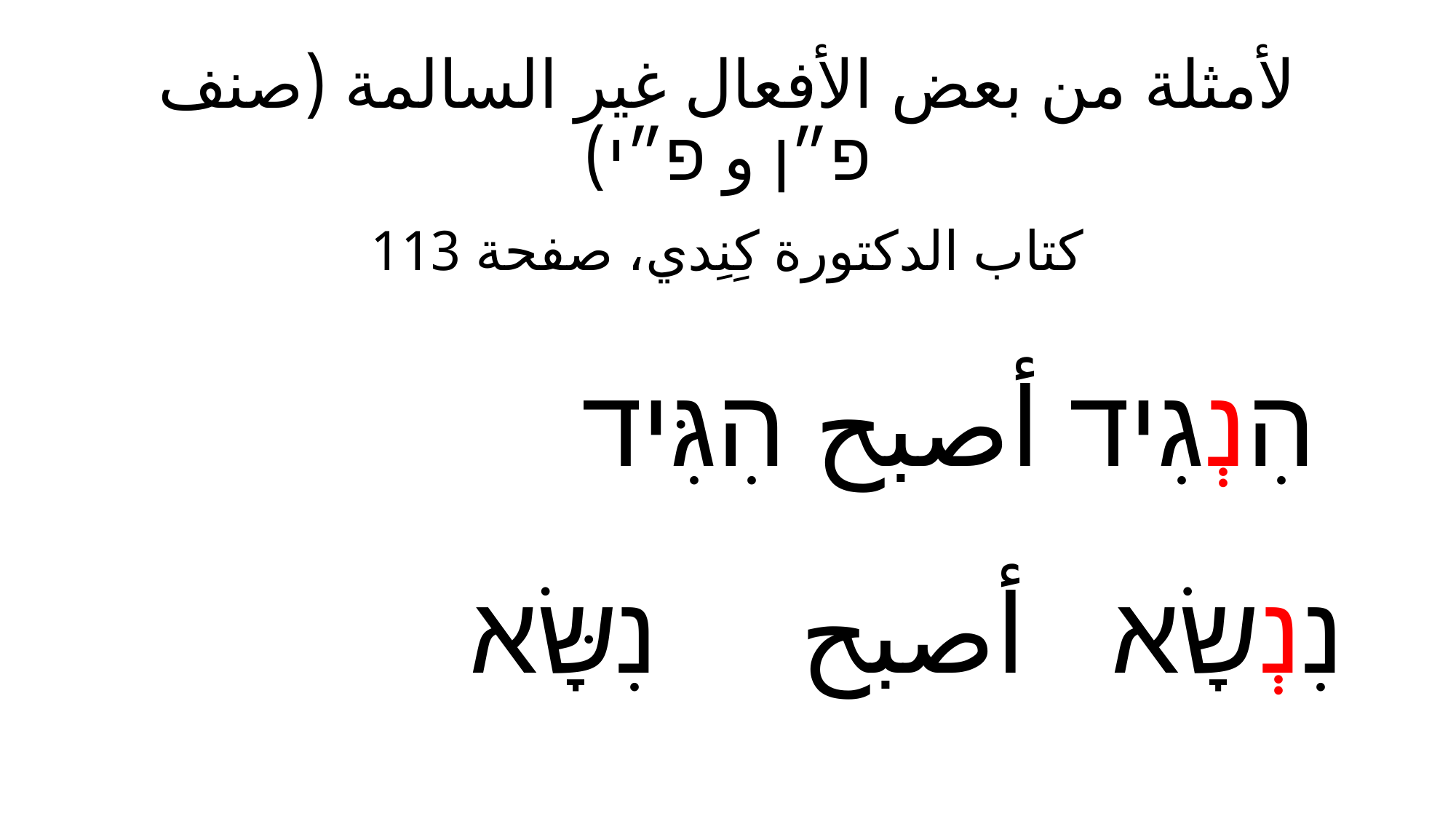

# لأمثلة من بعض الأفعال غير السالمة (صنف פ״ן و פ״י)
كتاب الدكتورة كِنِدي، صفحة 113

הִנְגִיד أصبح הִגִּיד

נִנְשָׂא   أصبح     נִשָּׂא